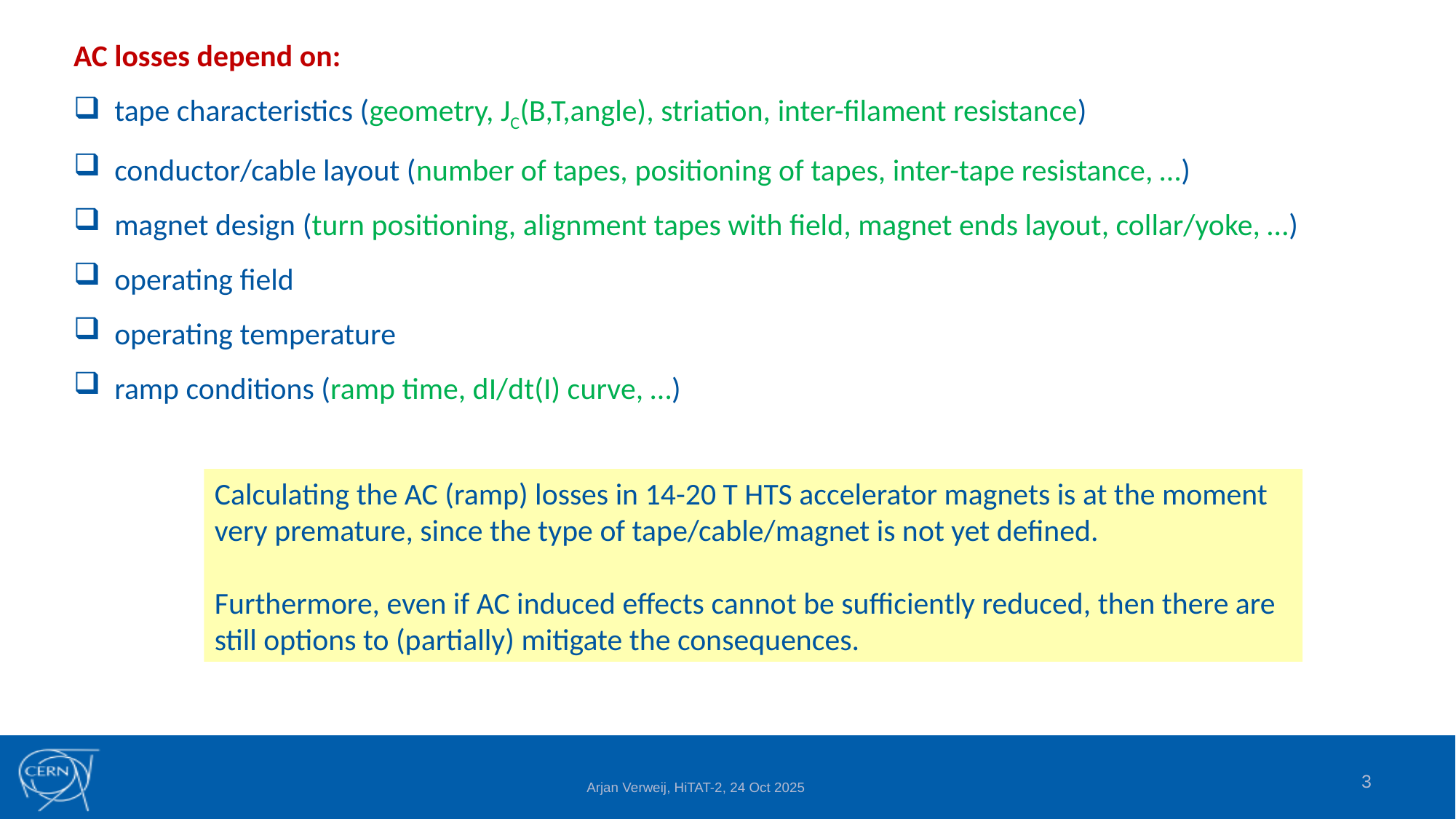

AC losses depend on:
tape characteristics (geometry, JC(B,T,angle), striation, inter-filament resistance)
conductor/cable layout (number of tapes, positioning of tapes, inter-tape resistance, …)
magnet design (turn positioning, alignment tapes with field, magnet ends layout, collar/yoke, …)
operating field
operating temperature
ramp conditions (ramp time, dI/dt(I) curve, …)
Calculating the AC (ramp) losses in 14-20 T HTS accelerator magnets is at the moment very premature, since the type of tape/cable/magnet is not yet defined.

Furthermore, even if AC induced effects cannot be sufficiently reduced, then there are still options to (partially) mitigate the consequences.
3
Arjan Verweij, HiTAT-2, 24 Oct 2025